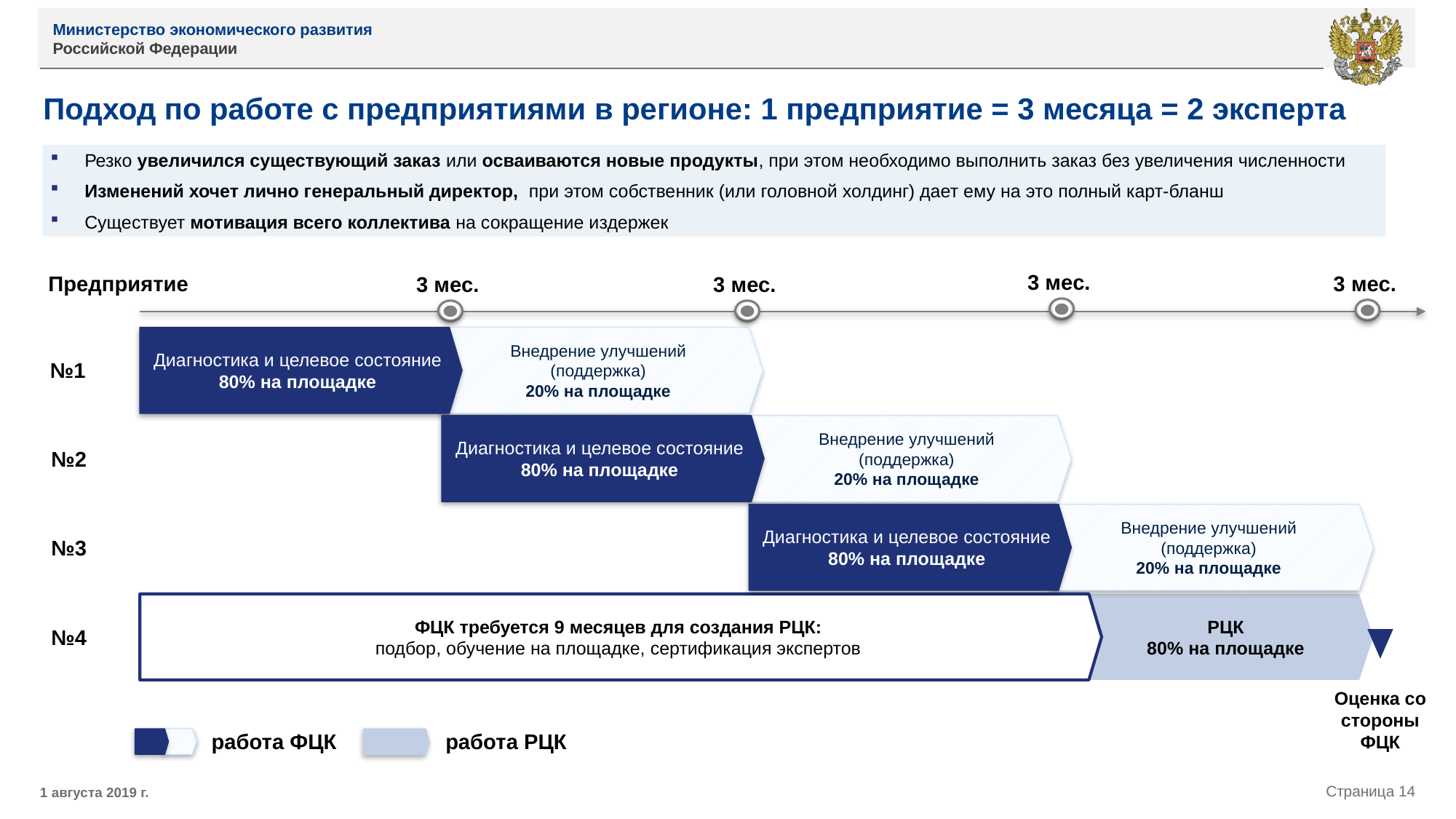

# Подход по работе с предприятиями в регионе: 1 предприятие = 3 месяца = 2 эксперта
Резко увеличился существующий заказ или осваиваются новые продукты, при этом необходимо выполнить заказ без увеличения численности
Изменений хочет лично генеральный директор,  при этом собственник (или головной холдинг) дает ему на это полный карт-бланш
Существует мотивация всего коллектива на сокращение издержек
3 мес.
Предприятие
3 мес.
3 мес.
3 мес.

Диагностика и целевое состояние
80% на площадке
Внедрение улучшений
(поддержка)
20% на площадке
№1
Диагностика и целевое состояние
80% на площадке
Внедрение улучшений
(поддержка)
20% на площадке
№2
Диагностика и целевое состояние
80% на площадке
Внедрение улучшений
(поддержка)
20% на площадке
№3
ФЦК требуется 9 месяцев для создания РЦК:
подбор, обучение на площадке, сертификация экспертов
РЦК
80% на площадке
№4

Оценка со стороны ФЦК
работа ФЦК
работа РЦК

1 августа 2019 г.
Страница 14